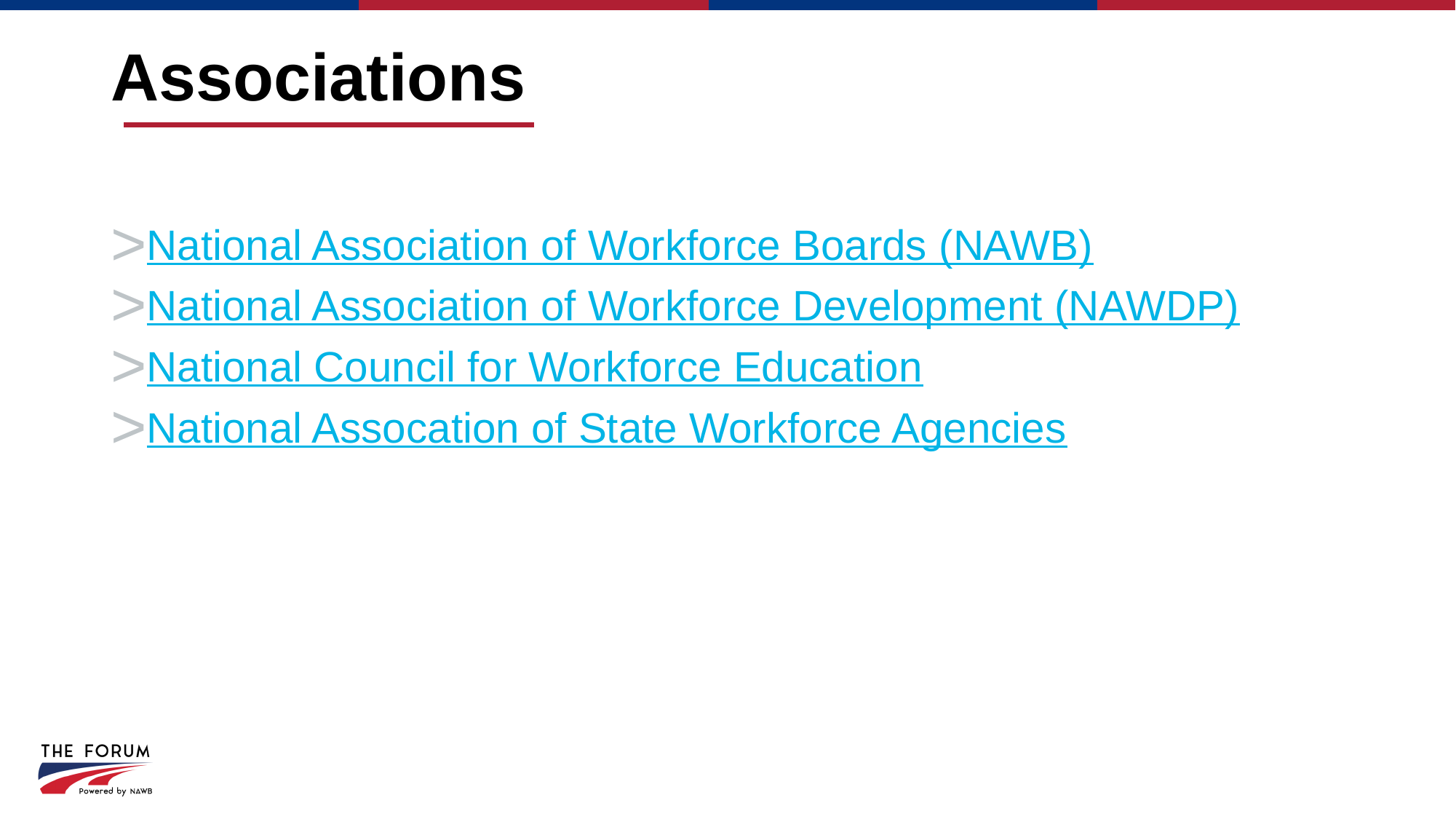

# Associations
National Association of Workforce Boards (NAWB)
National Association of Workforce Development (NAWDP)
National Council for Workforce Education
National Assocation of State Workforce Agencies